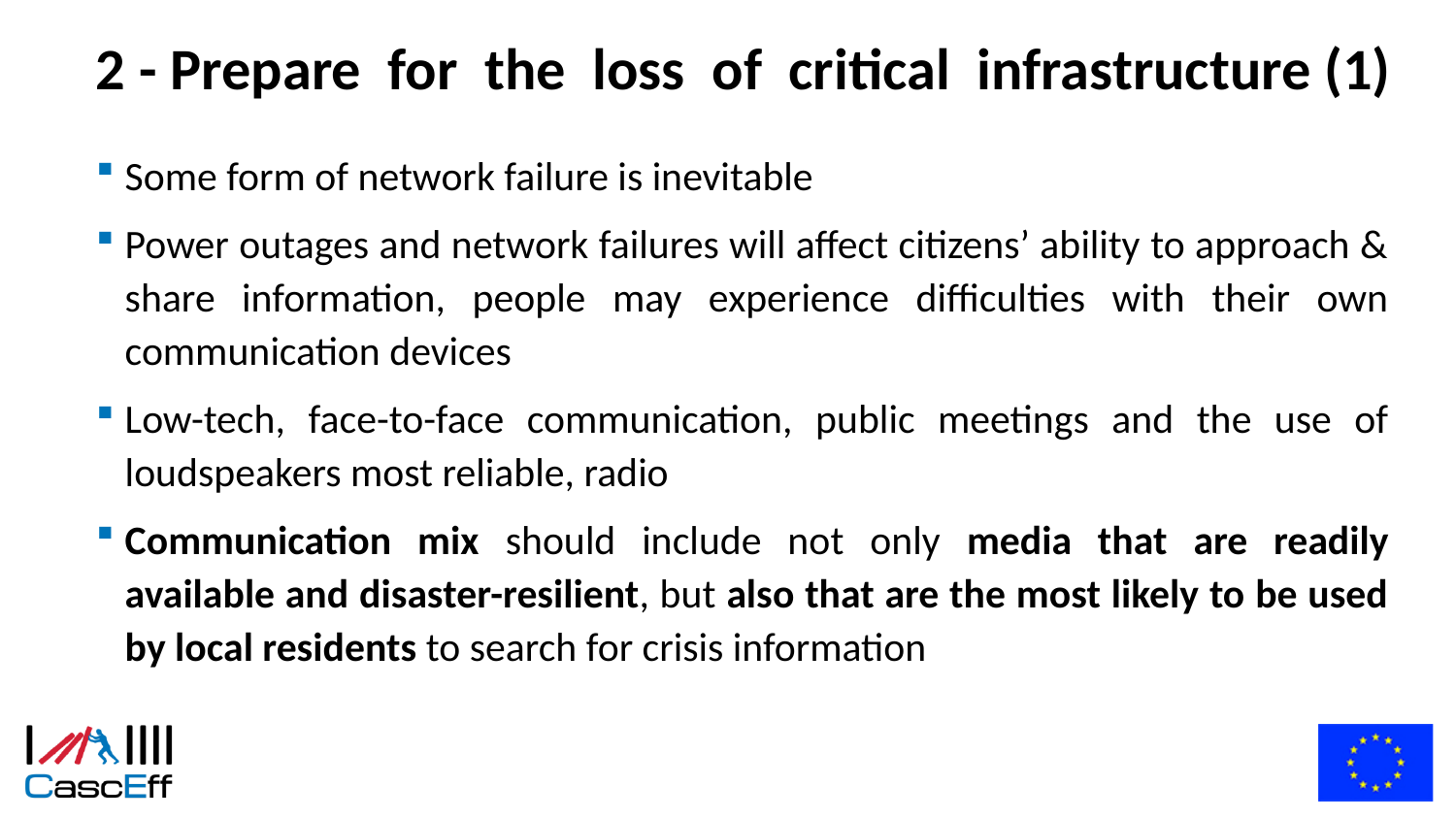

# 2 - Prepare  for  the  loss  of  critical  infrastructure (1)
Some form of network failure is inevitable
Power outages and network failures will affect citizens’ ability to approach & share information, people may experience difficulties with their own communication devices
Low-tech, face-to-face communication, public meetings and the use of loudspeakers most reliable, radio
Communication mix should include not only media that are readily available and disaster-resilient, but also that are the most likely to be used by local residents to search for crisis information